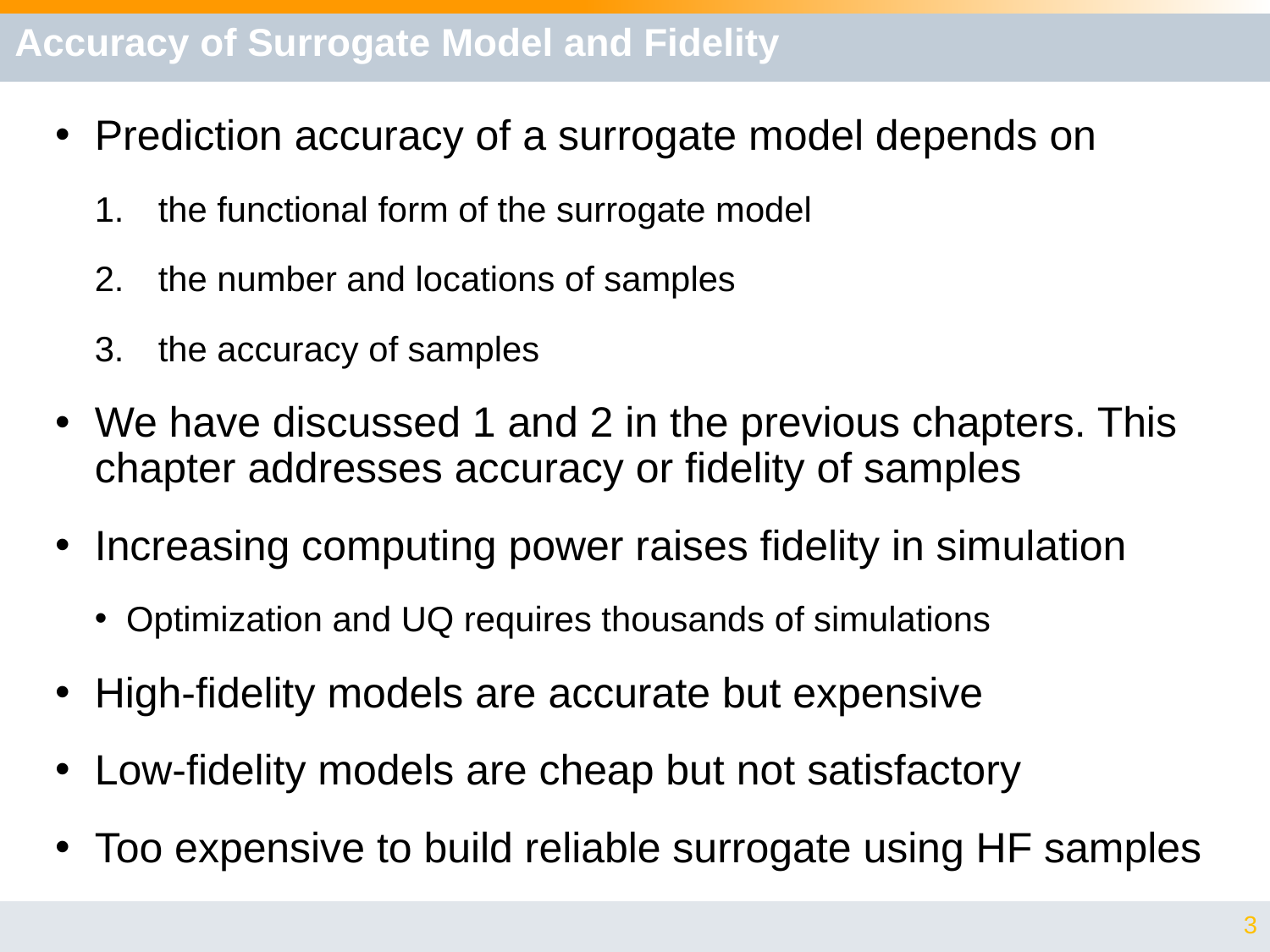

# Accuracy of Surrogate Model and Fidelity
Prediction accuracy of a surrogate model depends on
the functional form of the surrogate model
the number and locations of samples
the accuracy of samples
We have discussed 1 and 2 in the previous chapters. This chapter addresses accuracy or fidelity of samples
Increasing computing power raises fidelity in simulation
Optimization and UQ requires thousands of simulations
High-fidelity models are accurate but expensive
Low-fidelity models are cheap but not satisfactory
Too expensive to build reliable surrogate using HF samples